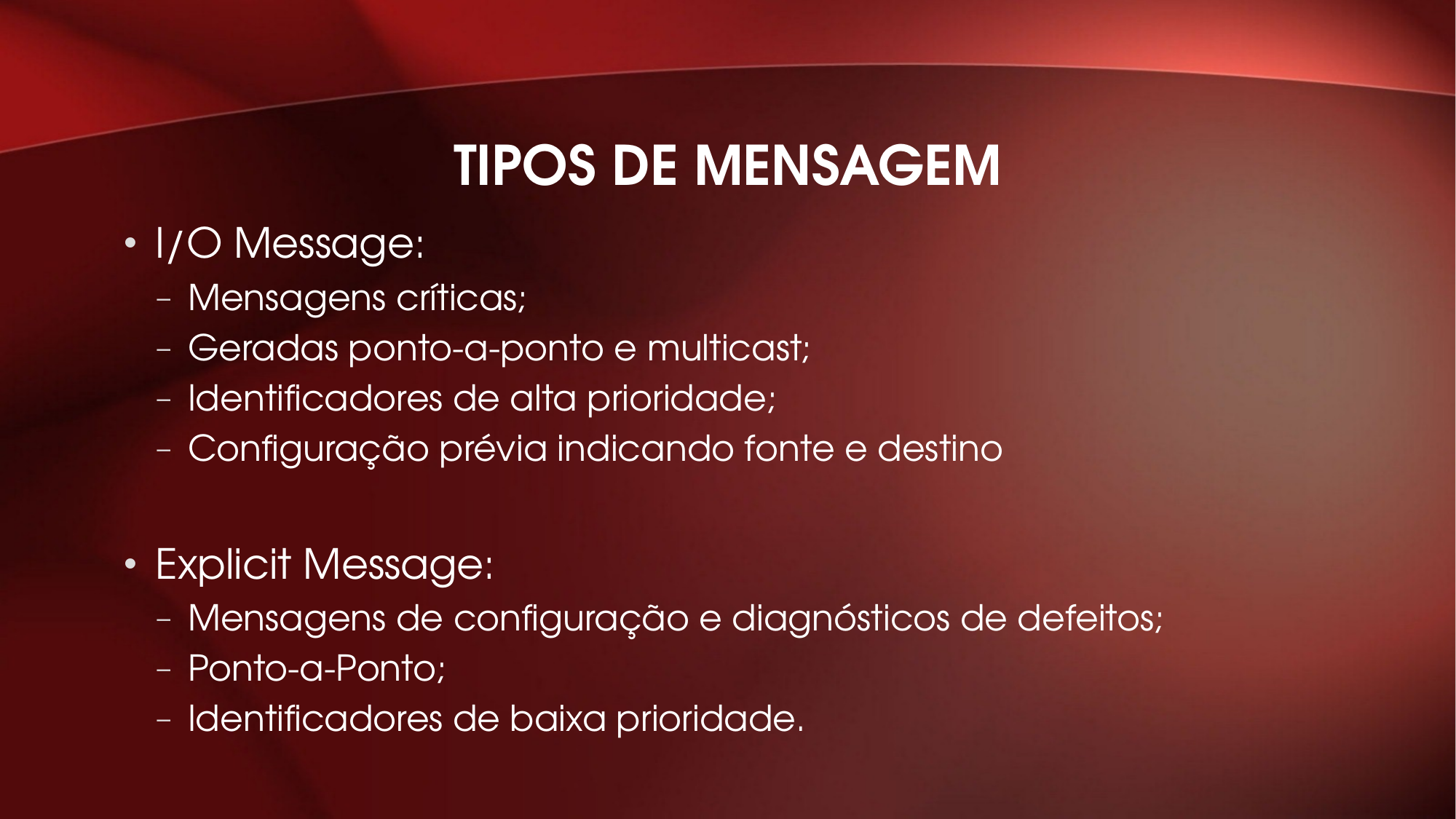

# Tipos de Mensagem
I/O Message:
Mensagens críticas;
Geradas ponto-a-ponto e multicast;
Identificadores de alta prioridade;
Configuração prévia indicando fonte e destino

Explicit Message:
Mensagens de configuração e diagnósticos de defeitos;
Ponto-a-Ponto;
Identificadores de baixa prioridade.